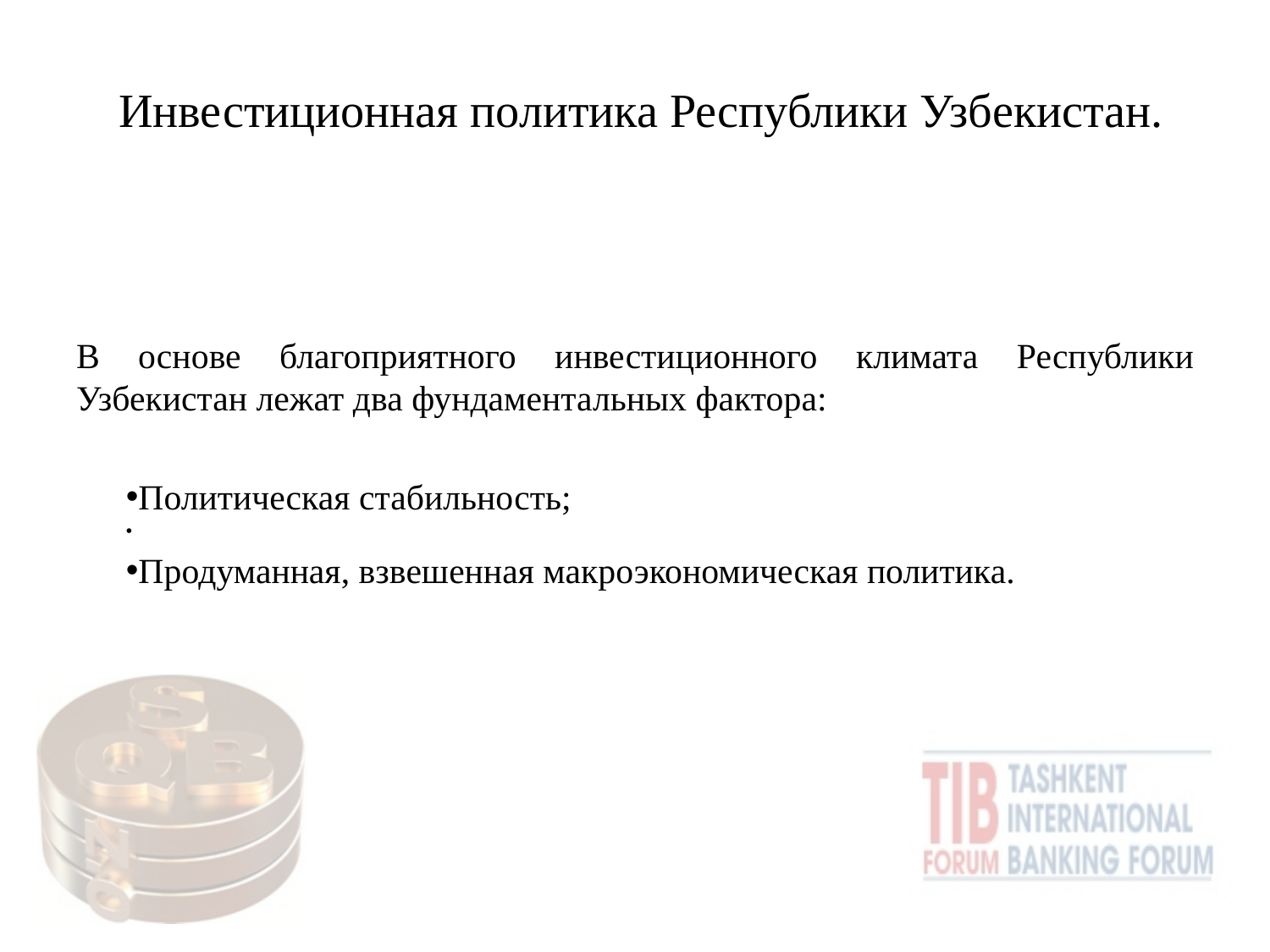

# Инвестиционная политика Республики Узбекистан.

В основе благоприятного инвестиционного климата Республики Узбекистан лежат два фундаментальных фактора:

Политическая стабильность;

Продуманная, взвешенная макроэкономическая политика.